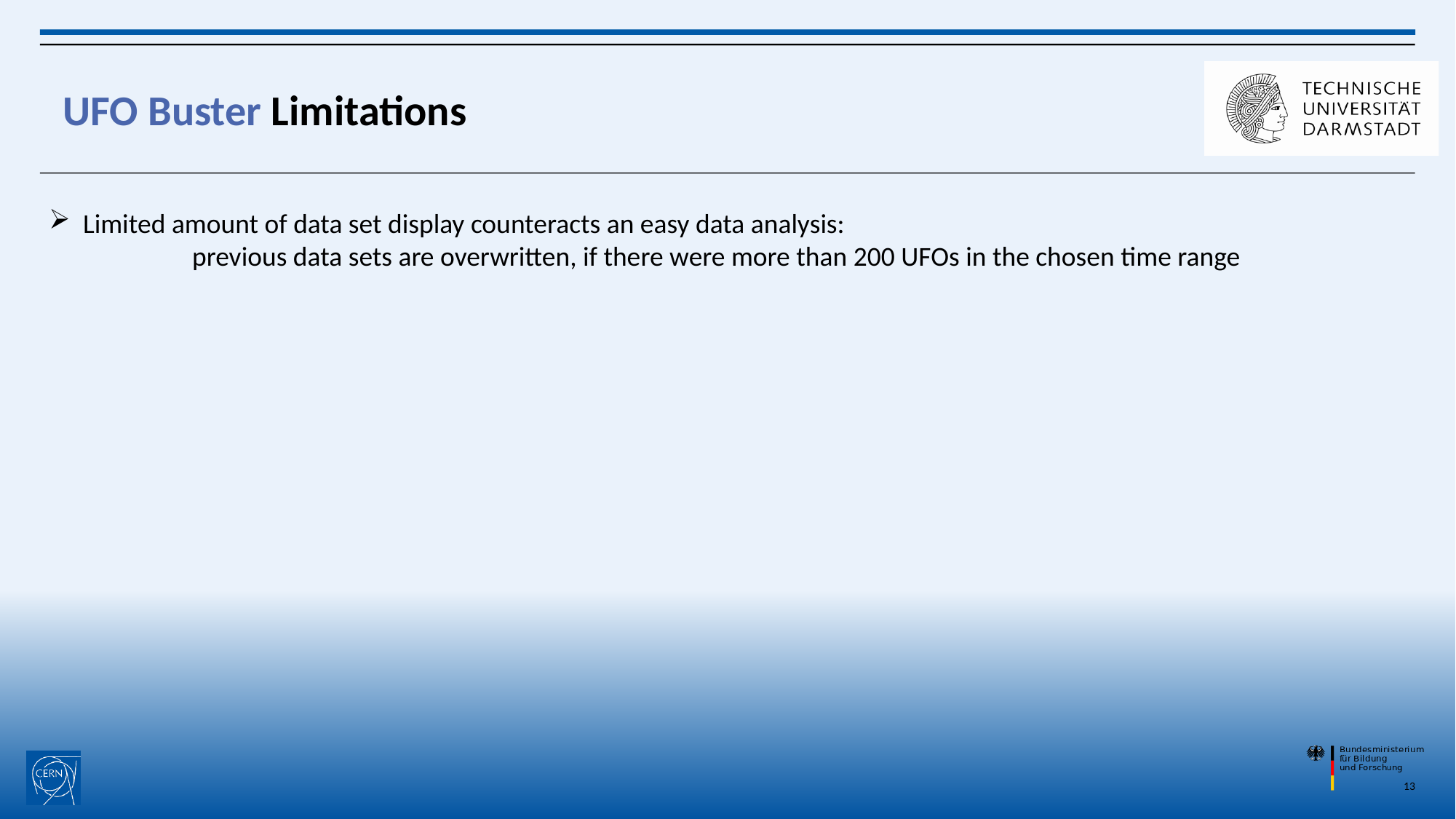

# UFO Buster Limitations
Limited amount of data set display counteracts an easy data analysis:
	previous data sets are overwritten, if there were more than 200 UFOs in the chosen time range